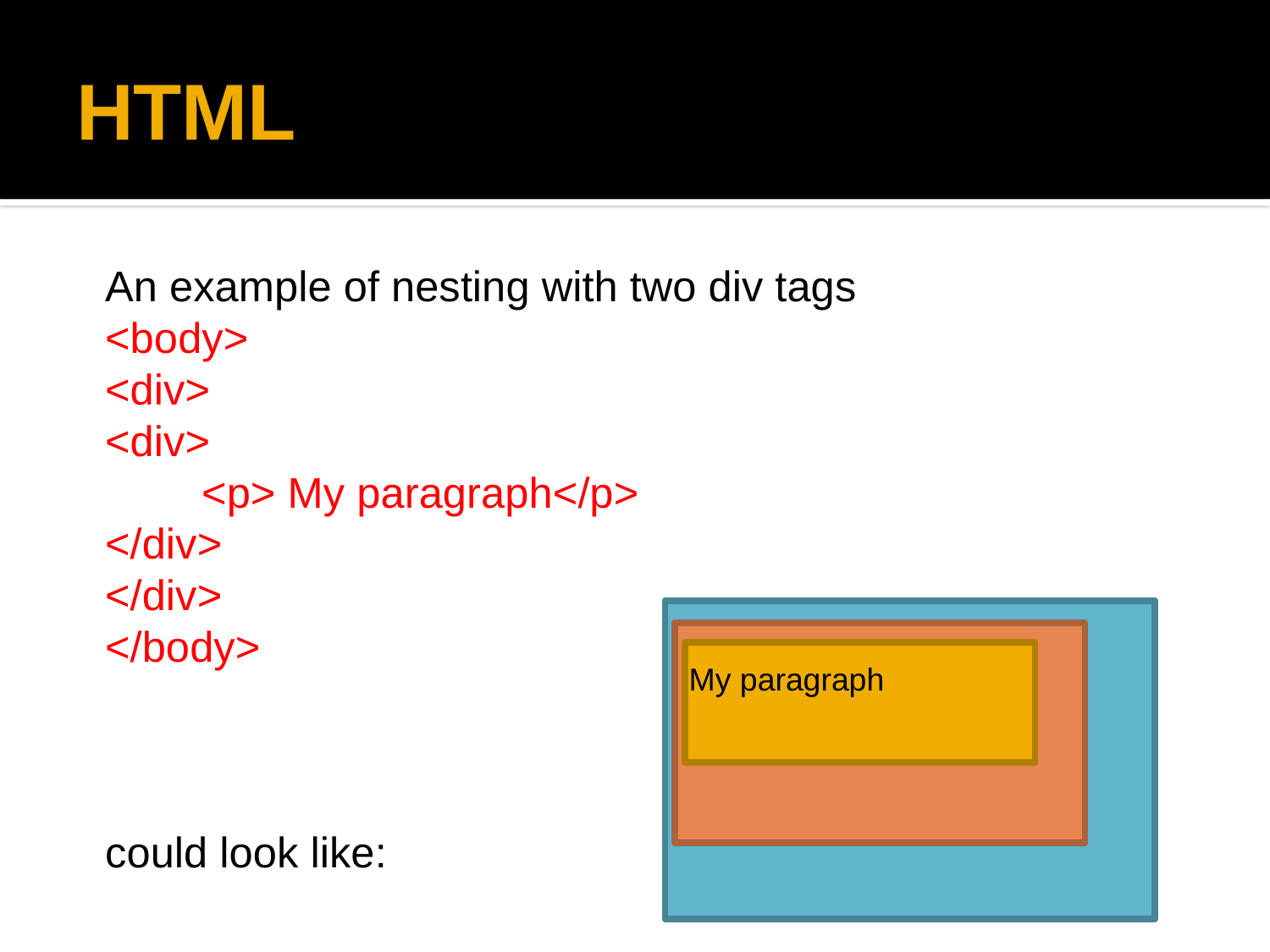

# HTML
An example of nesting with two div tags
<body>
<div>
	<div>
    	<p> My paragraph</p>
	</div>
</div>
</body>

	could look like:
.

My paragraph